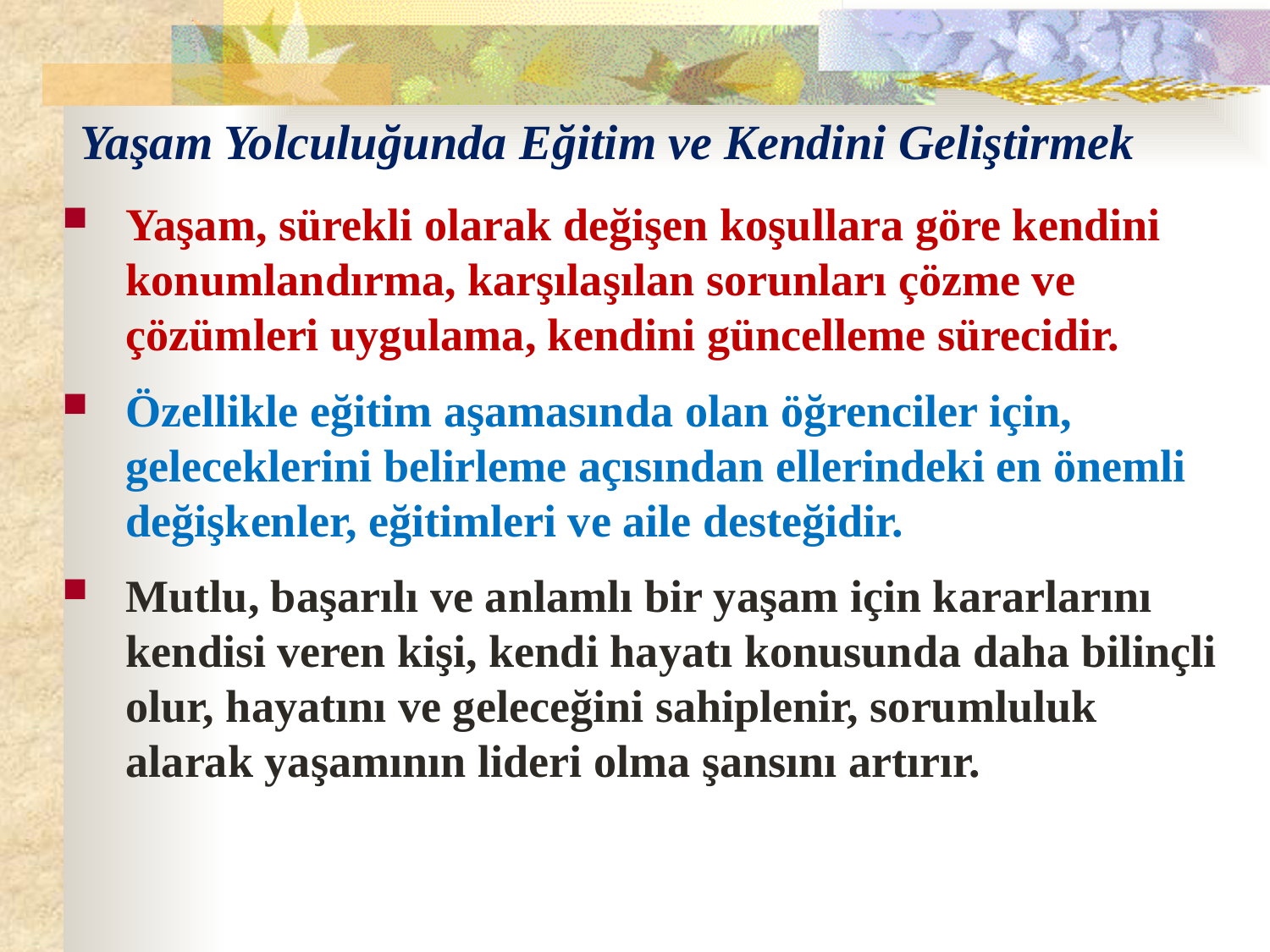

# Yaşam Yolculuğunda Eğitim ve Kendini Geliştirmek
Yaşam, sürekli olarak değişen koşullara göre kendini konumlandırma, karşılaşılan sorunları çözme ve çözümleri uygulama, kendini güncelleme sürecidir.
Özellikle eğitim aşamasında olan öğrenciler için, geleceklerini belirleme açısından ellerindeki en önemli değişkenler, eğitimleri ve aile desteğidir.
Mutlu, başarılı ve anlamlı bir yaşam için kararlarını kendisi veren kişi, kendi hayatı konusunda daha bilinçli olur, hayatını ve geleceğini sahiplenir, sorumluluk alarak yaşamının lideri olma şansını artırır.